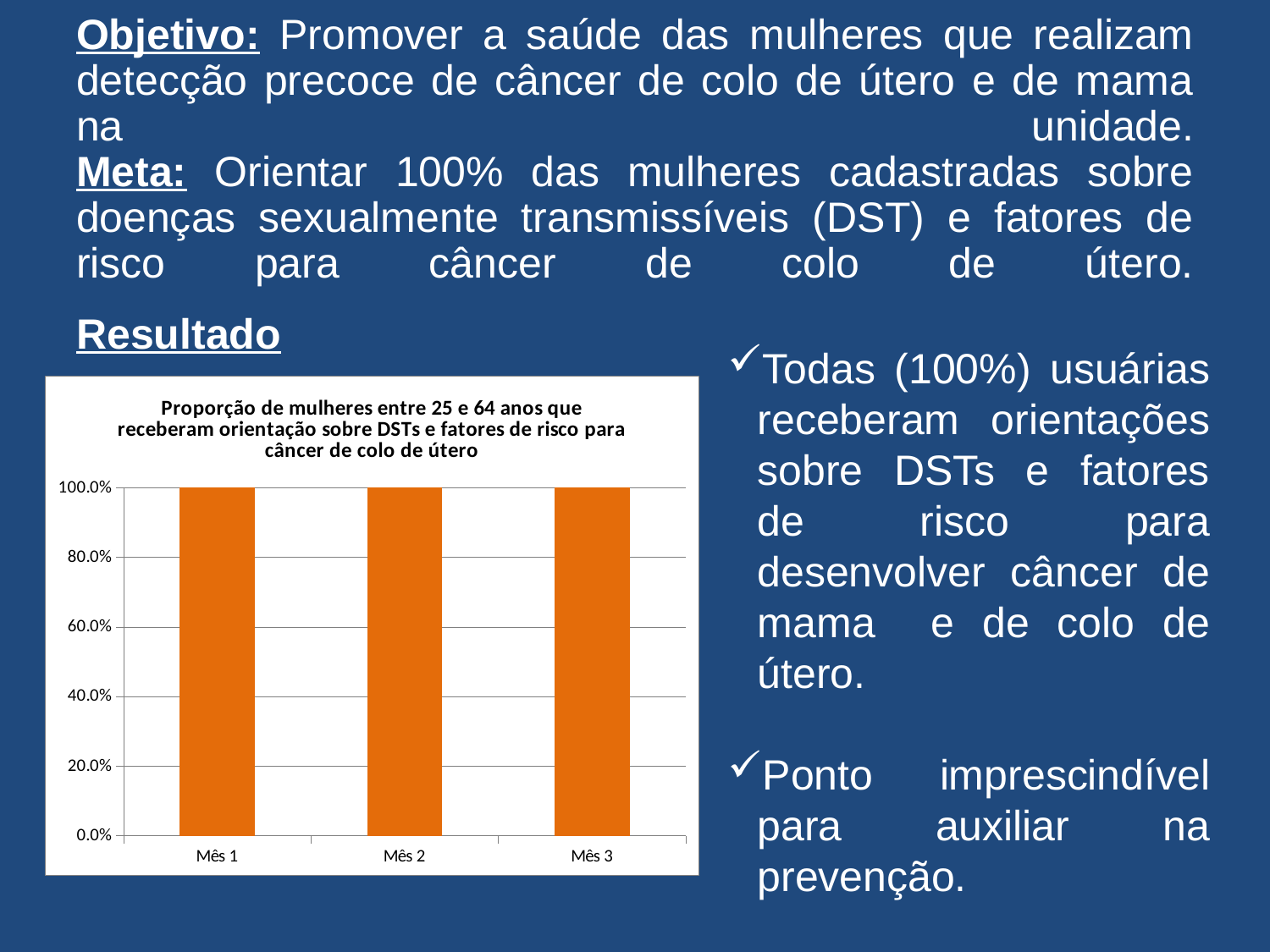

# Objetivo: Promover a saúde das mulheres que realizam detecção precoce de câncer de colo de útero e de mama na unidade. Meta: Orientar 100% das mulheres cadastradas sobre doenças sexualmente transmissíveis (DST) e fatores de risco para câncer de colo de útero.
Resultado
Todas (100%) usuárias receberam orientações sobre DSTs e fatores de risco para desenvolver câncer de mama  e de colo de útero.

Ponto imprescindível para auxiliar na prevenção.

### Chart:

| Category | Proporção de mulheres entre 25 e 64 anos que receberam orientação sobre DSTs e fatores de risco para câncer de colo de útero |
|---|---|
| Mês 1 | 1.0 |
| Mês 2 | 1.0 |
| Mês 3 | 1.0 |